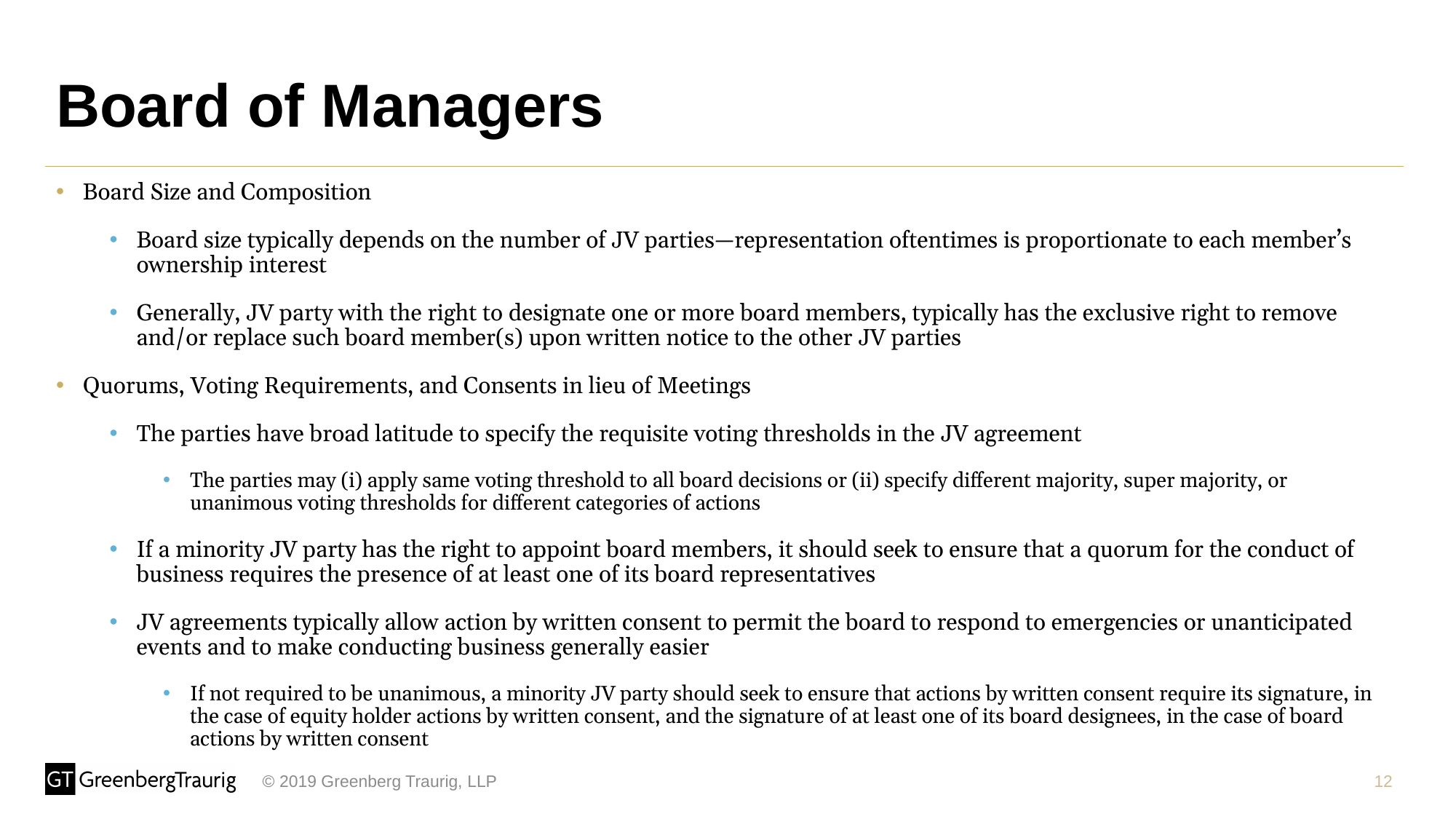

# Board of Managers
Board Size and Composition
Board size typically depends on the number of JV parties—representation oftentimes is proportionate to each member’s ownership interest
Generally, JV party with the right to designate one or more board members, typically has the exclusive right to remove and/or replace such board member(s) upon written notice to the other JV parties
Quorums, Voting Requirements, and Consents in lieu of Meetings
The parties have broad latitude to specify the requisite voting thresholds in the JV agreement
The parties may (i) apply same voting threshold to all board decisions or (ii) specify different majority, super majority, or unanimous voting thresholds for different categories of actions
If a minority JV party has the right to appoint board members, it should seek to ensure that a quorum for the conduct of business requires the presence of at least one of its board representatives
JV agreements typically allow action by written consent to permit the board to respond to emergencies or unanticipated events and to make conducting business generally easier
If not required to be unanimous, a minority JV party should seek to ensure that actions by written consent require its signature, in the case of equity holder actions by written consent, and the signature of at least one of its board designees, in the case of board actions by written consent
12